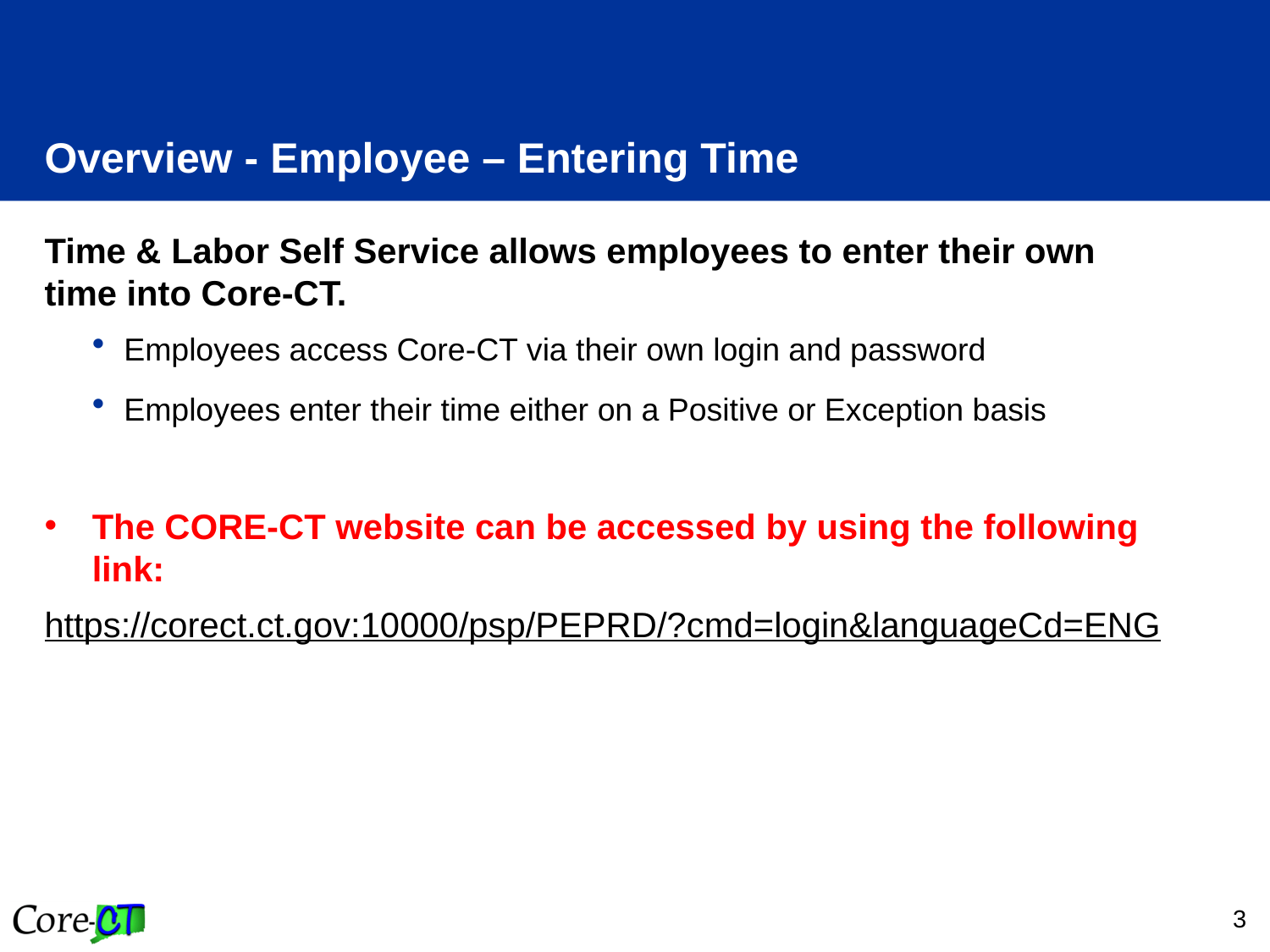

# Overview - Employee – Entering Time
Time & Labor Self Service allows employees to enter their own time into Core-CT.
Employees access Core-CT via their own login and password
Employees enter their time either on a Positive or Exception basis

The CORE-CT website can be accessed by using the following link:
https://corect.ct.gov:10000/psp/PEPRD/?cmd=login&languageCd=ENG

3